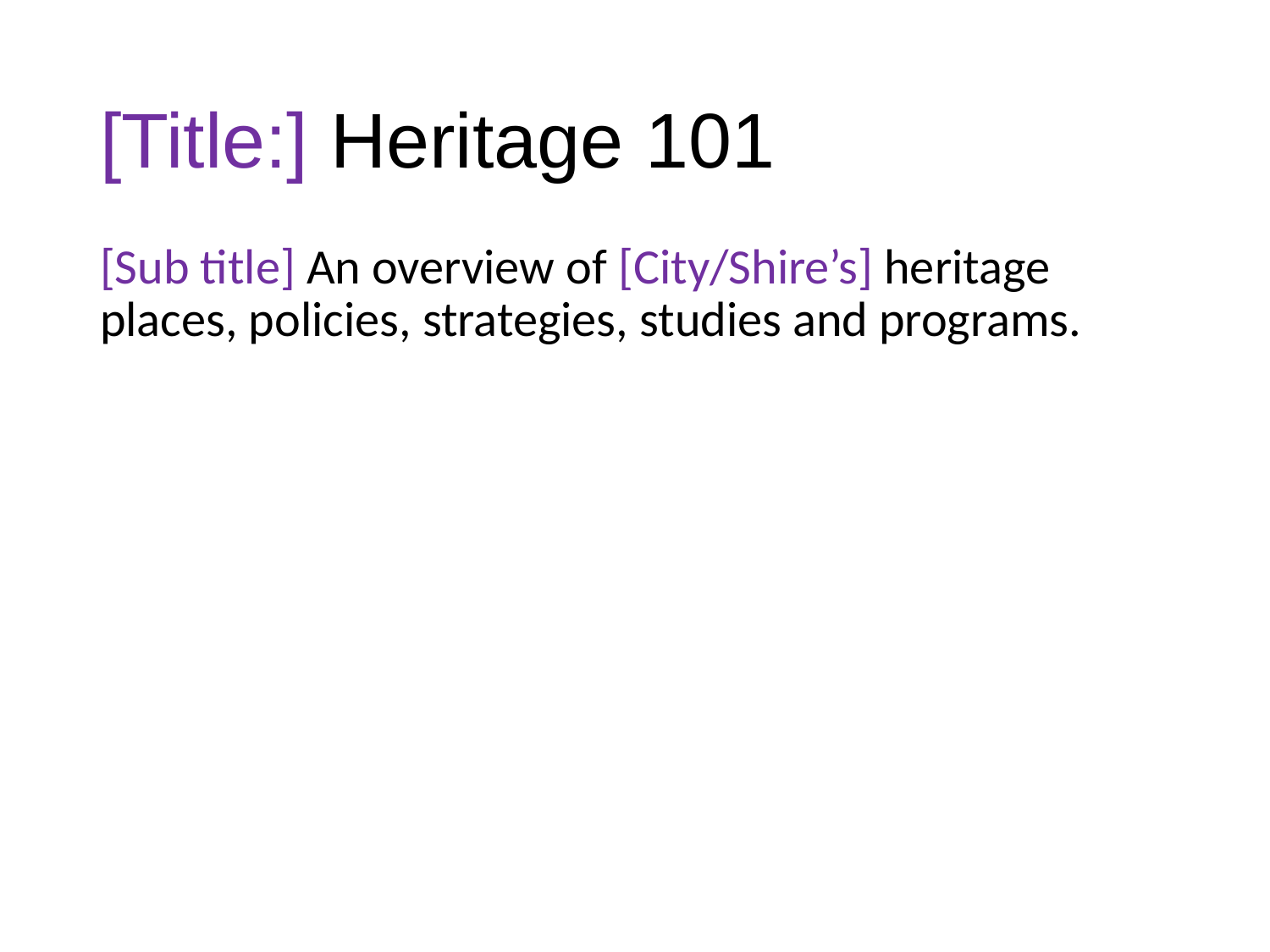

# [Title:] Heritage 101
[Sub title] An overview of [City/Shire’s] heritage places, policies, strategies, studies and programs.